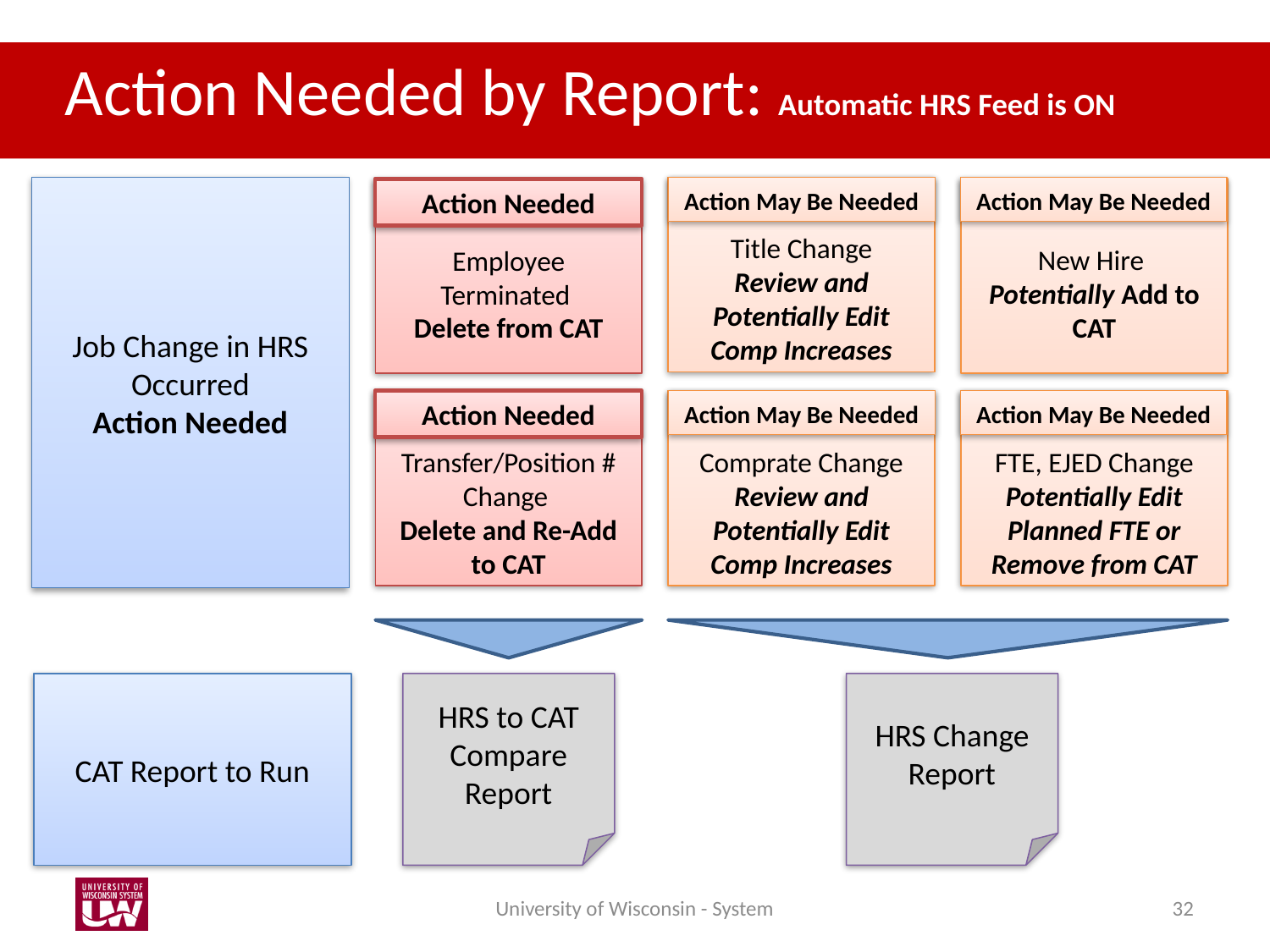

Action Needed by Report: Automatic HRS Feed is ON
Action May Be Needed
Title Change
Review and Potentially Edit Comp Increases
Action May Be Needed
Job Change in HRS Occurred
Action Needed

New Hire
Potentially Add to CAT
Action Needed

Employee Terminated
Delete from CAT
Action Needed
Transfer/Position # Change
Delete and Re-Add to CAT
Comprate Change
Review and Potentially Edit Comp Increases
Action May Be Needed
Action May Be Needed
FTE, EJED Change
Potentially Edit Planned FTE or Remove from CAT

CAT Report to Run
HRS to CAT Compare Report
HRS Change Report
University of Wisconsin - System
32